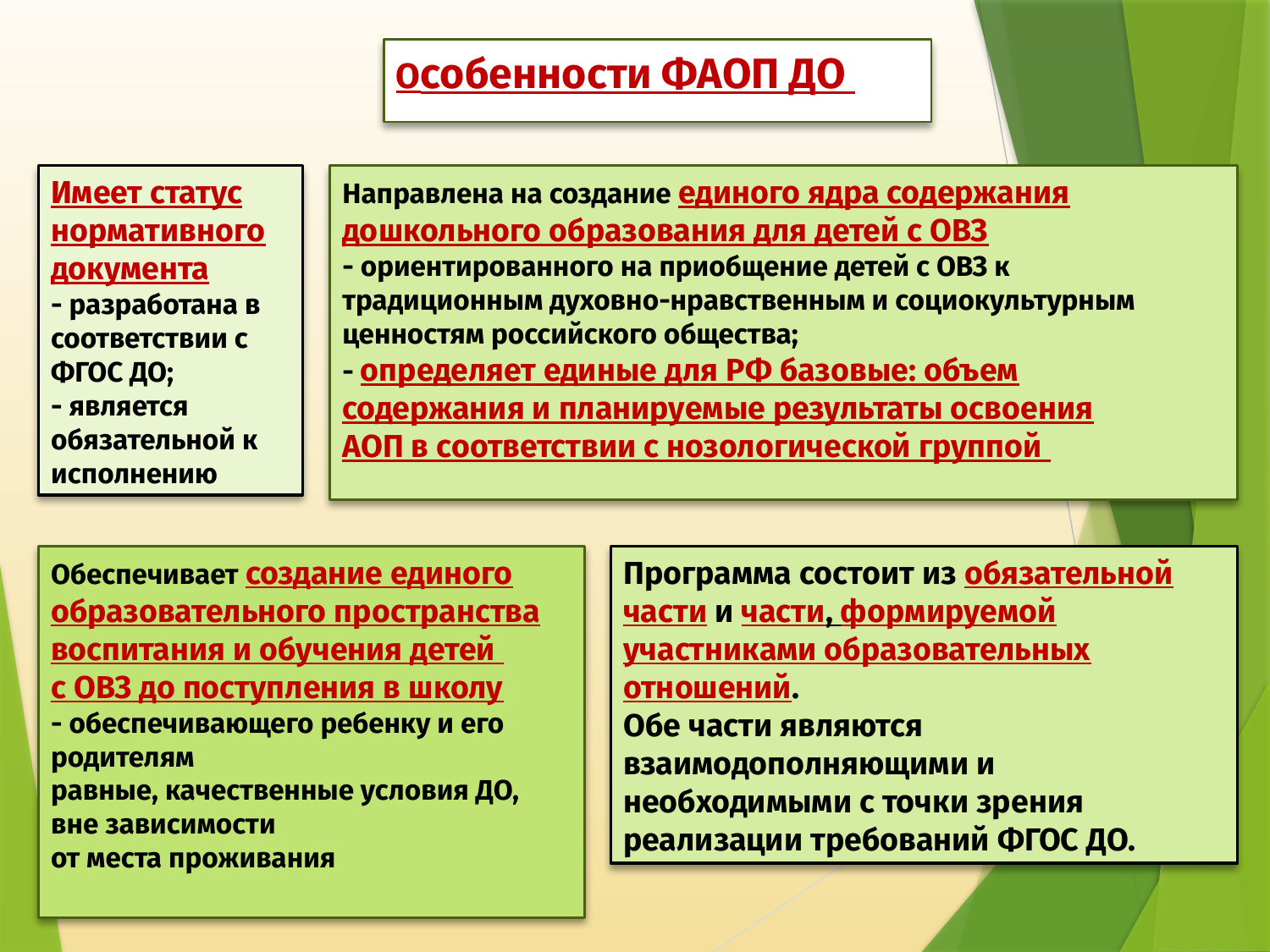

Особенности ФАОП ДО

Имеет статус нормативного документа
- разработана в соответствии с ФГОС ДО;
- является обязательной к исполнению
Направлена на создание единого ядра содержания дошкольного образования для детей с ОВЗ
- ориентированного на приобщение детей с ОВЗ к
традиционным духовно-нравственным и социокультурным ценностям российского общества;
- определяет единые для РФ базовые: объем
содержания и планируемые результаты освоения
АОП в соответствии с нозологической группой

Обеспечивает создание единого образовательного пространства воспитания и обучения детей
с ОВЗ до поступления в школу
- обеспечивающего ребенку и его родителям
равные, качественные условия ДО, вне зависимости
от места проживания
Программа состоит из обязательной части и части, формируемой участниками образовательных отношений.
Обе части являются взаимодополняющими и необходимыми с точки зрения реализации требований ФГОС ДО.